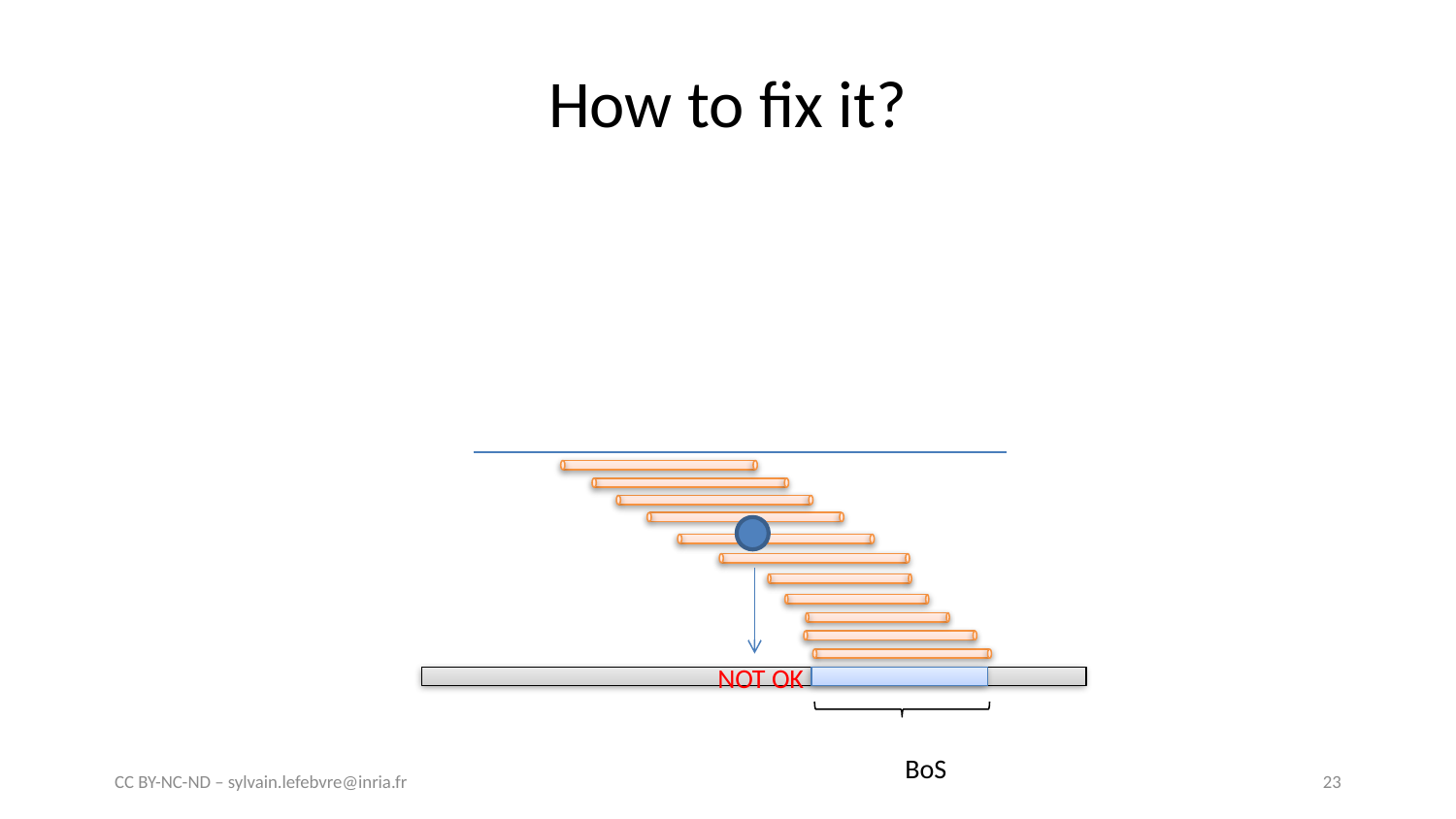

# How to fix it?

NOT OK

BoS
CC BY-NC-ND – sylvain.lefebvre@inria.fr
23